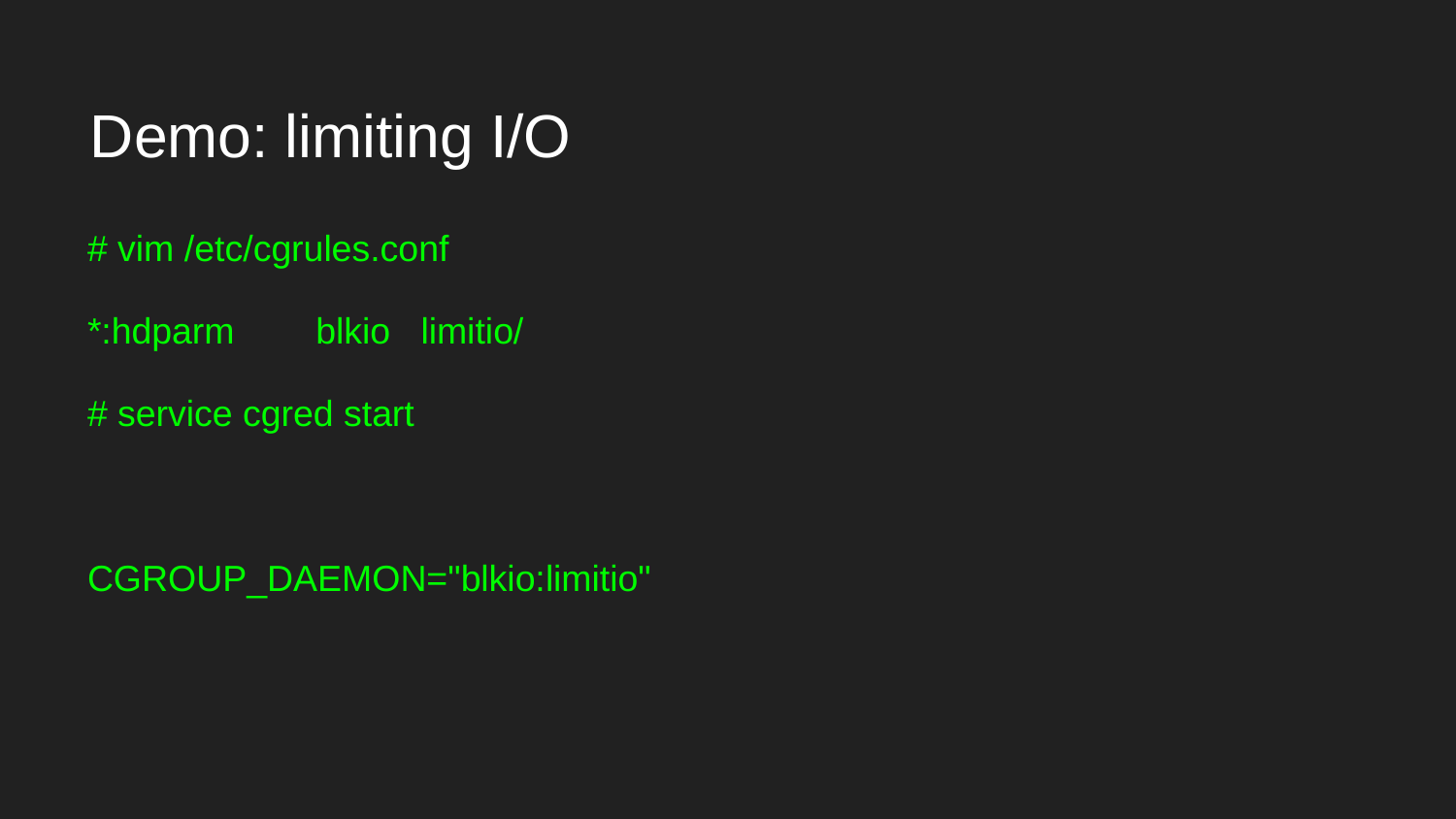

# Demo: limiting I/O
# vim /etc/cgrules.conf
*:hdparm        blkio   limitio/
# service cgred start

CGROUP_DAEMON="blkio:limitio"